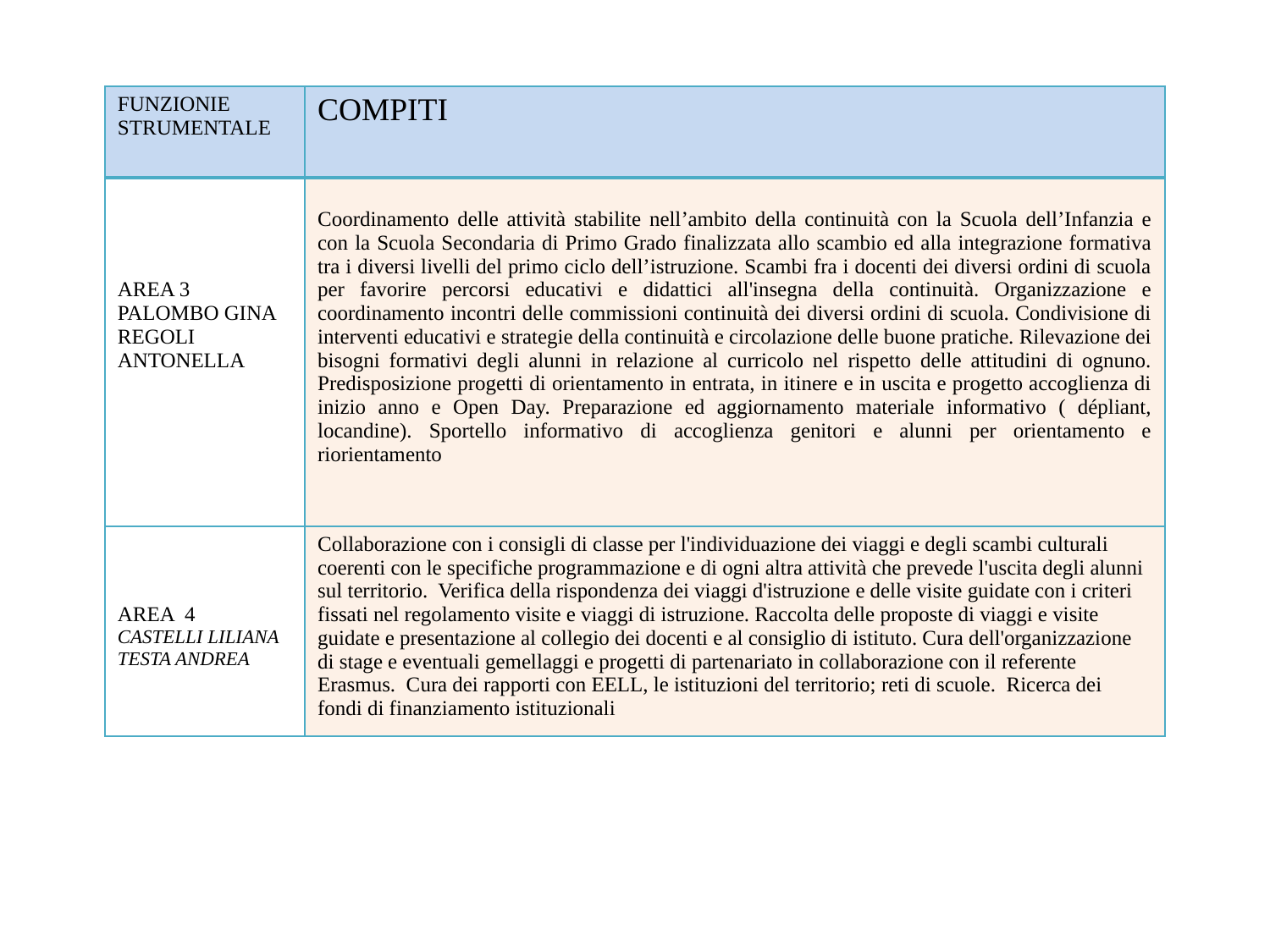

| FUNZIONIE STRUMENTALE | COMPITI |
| --- | --- |
| AREA 3 PALOMBO GINA REGOLI ANTONELLA | Coordinamento delle attività stabilite nell’ambito della continuità con la Scuola dell’Infanzia e con la Scuola Secondaria di Primo Grado finalizzata allo scambio ed alla integrazione formativa tra i diversi livelli del primo ciclo dell’istruzione. Scambi fra i docenti dei diversi ordini di scuola per favorire percorsi educativi e didattici all'insegna della continuità. Organizzazione e coordinamento incontri delle commissioni continuità dei diversi ordini di scuola. Condivisione di interventi educativi e strategie della continuità e circolazione delle buone pratiche. Rilevazione dei bisogni formativi degli alunni in relazione al curricolo nel rispetto delle attitudini di ognuno. Predisposizione progetti di orientamento in entrata, in itinere e in uscita e progetto accoglienza di inizio anno e Open Day. Preparazione ed aggiornamento materiale informativo ( dépliant, locandine). Sportello informativo di accoglienza genitori e alunni per orientamento e riorientamento |
| AREA 4 CASTELLI LILIANA TESTA ANDREA | Collaborazione con i consigli di classe per l'individuazione dei viaggi e degli scambi culturali coerenti con le specifiche programmazione e di ogni altra attività che prevede l'uscita degli alunni sul territorio. Verifica della rispondenza dei viaggi d'istruzione e delle visite guidate con i criteri fissati nel regolamento visite e viaggi di istruzione. Raccolta delle proposte di viaggi e visite guidate e presentazione al collegio dei docenti e al consiglio di istituto. Cura dell'organizzazione di stage e eventuali gemellaggi e progetti di partenariato in collaborazione con il referente Erasmus. Cura dei rapporti con EELL, le istituzioni del territorio; reti di scuole. Ricerca dei fondi di finanziamento istituzionali |